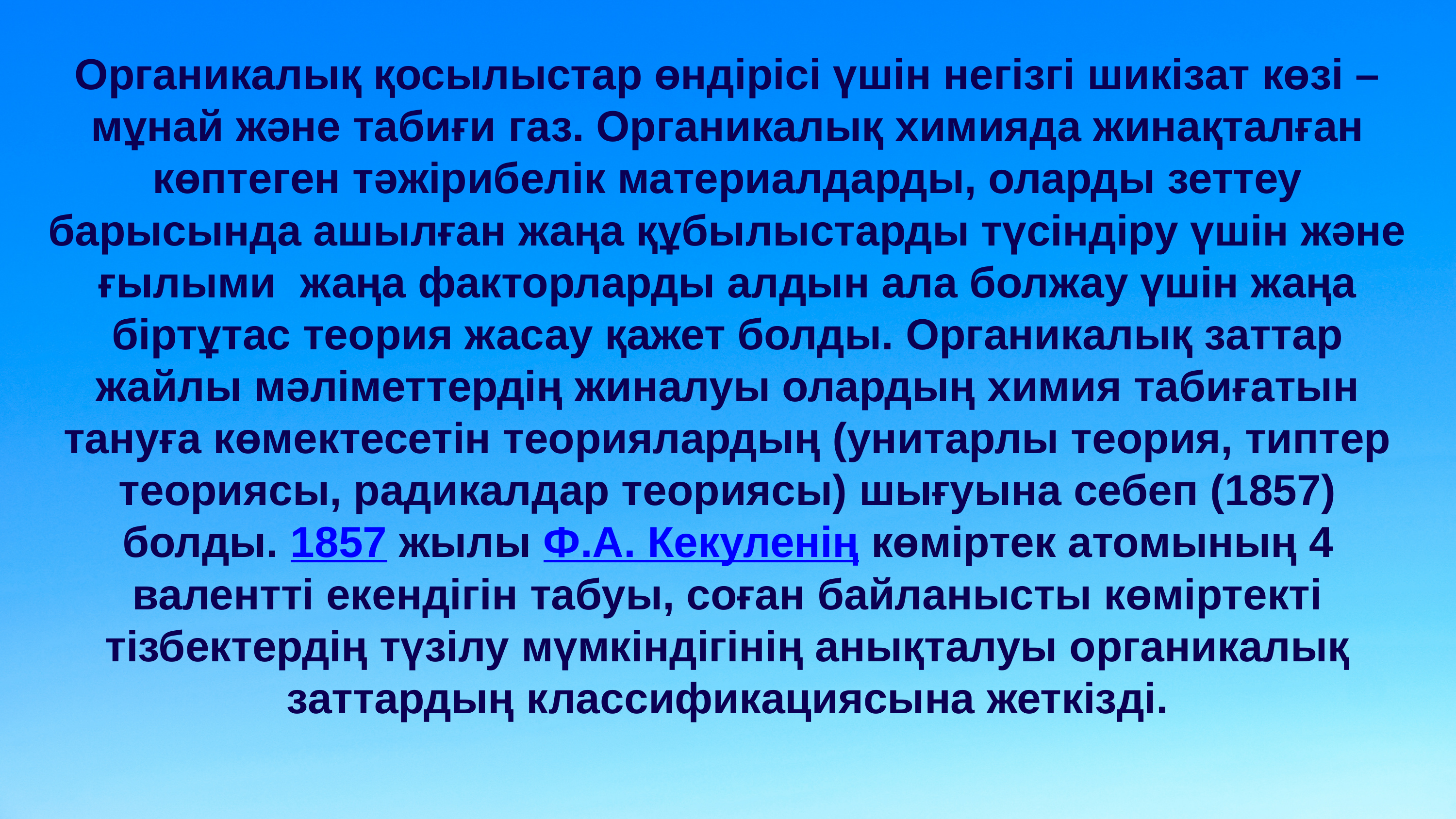

Органикалық қосылыстар өндірісі үшін негізгі шикізат көзі – мұнай және табиғи газ. Органикалық химияда жинақталған көптеген тәжірибелік материалдарды, оларды зеттеу барысында ашылған жаңа құбылыстарды түсіндіру үшін және ғылыми  жаңа факторларды алдын ала болжау үшін жаңа біртұтас теория жасау қажет болды. Органикалық заттар жайлы мәліметтердің жиналуы олардың химия табиғатын тануға көмектесетін теориялардың (унитарлы теория, типтер теориясы, радикалдар теориясы) шығуына себеп (1857) болды. 1857 жылы Ф.А. Кекуленің көміртек атомының 4 валентті екендігін табуы, соған байланысты көміртекті тізбектердің түзілу мүмкіндігінің анықталуы органикалық заттардың классификациясына жеткізді.